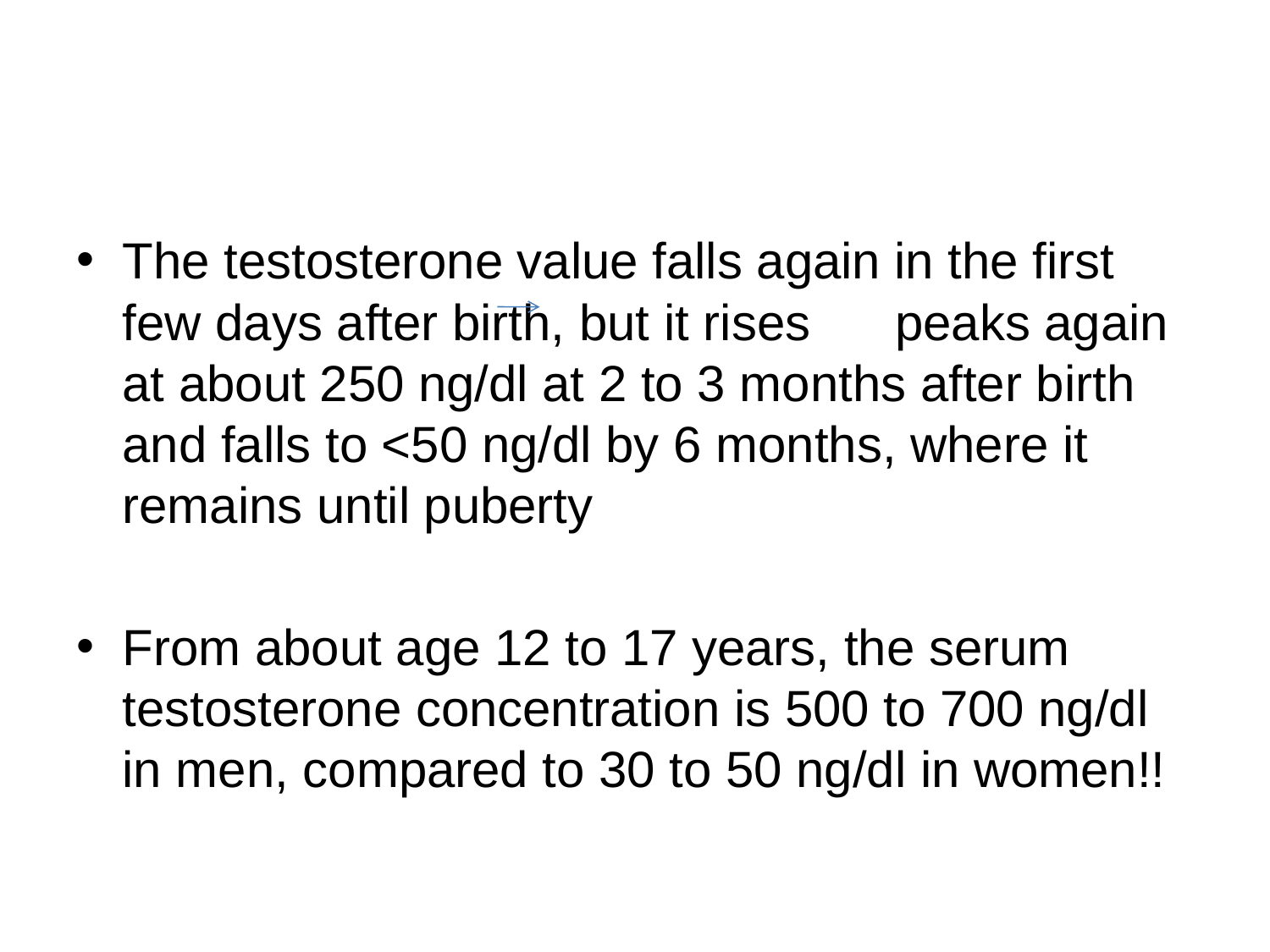

#
The testosterone value falls again in the first few days after birth, but it rises      peaks again at about 250 ng/dl at 2 to 3 months after birth and falls to <50 ng/dl by 6 months, where it remains until puberty

From about age 12 to 17 years, the serum testosterone concentration is 500 to 700 ng/dl in men, compared to 30 to 50 ng/dl in women!!